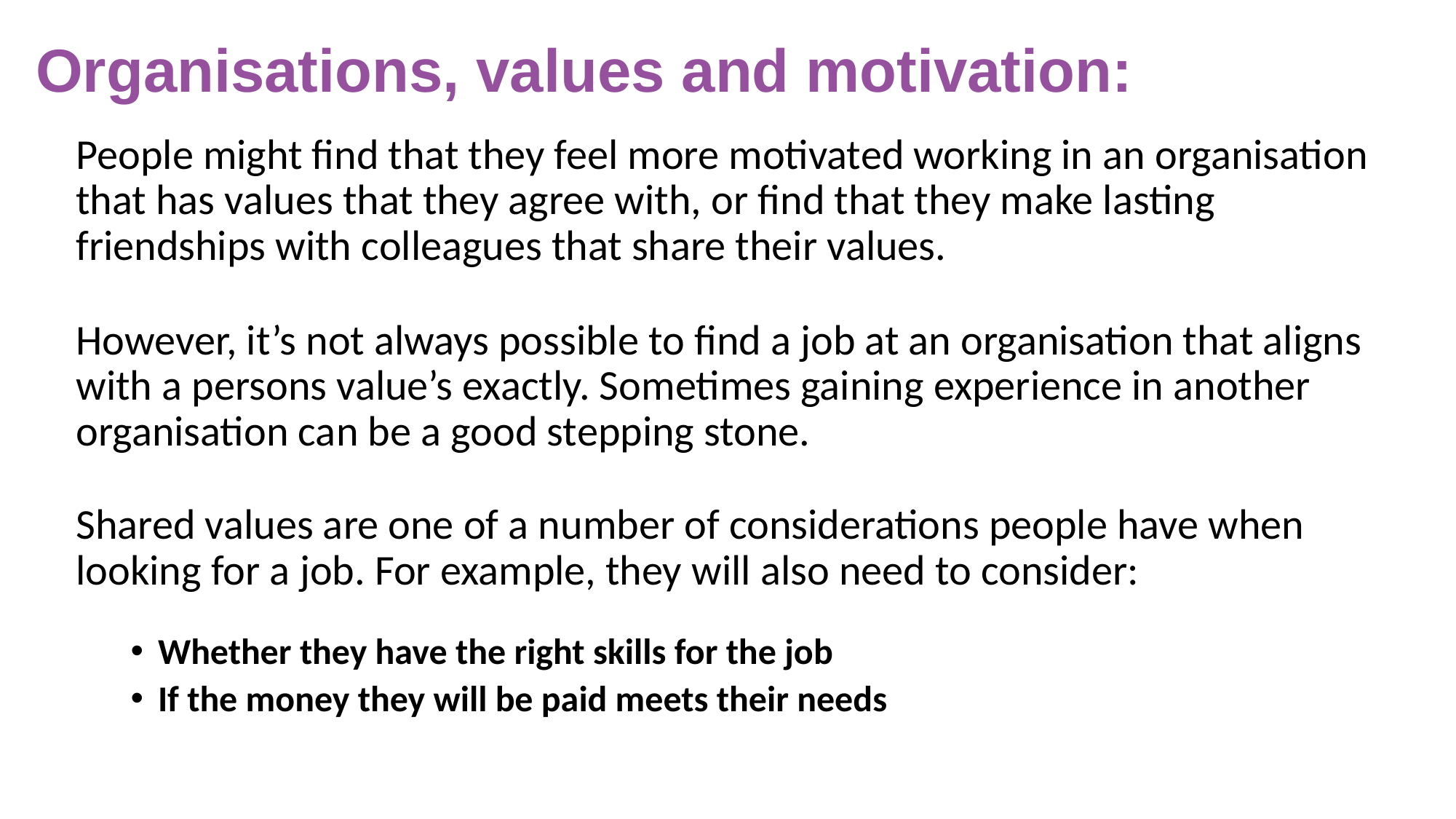

Organisations, values and motivation:
People might find that they feel more motivated working in an organisation that has values that they agree with, or find that they make lasting friendships with colleagues that share their values.

However, it’s not always possible to find a job at an organisation that aligns with a persons value’s exactly. Sometimes gaining experience in another organisation can be a good stepping stone.

Shared values are one of a number of considerations people have when looking for a job. For example, they will also need to consider:

Whether they have the right skills for the job
If the money they will be paid meets their needs